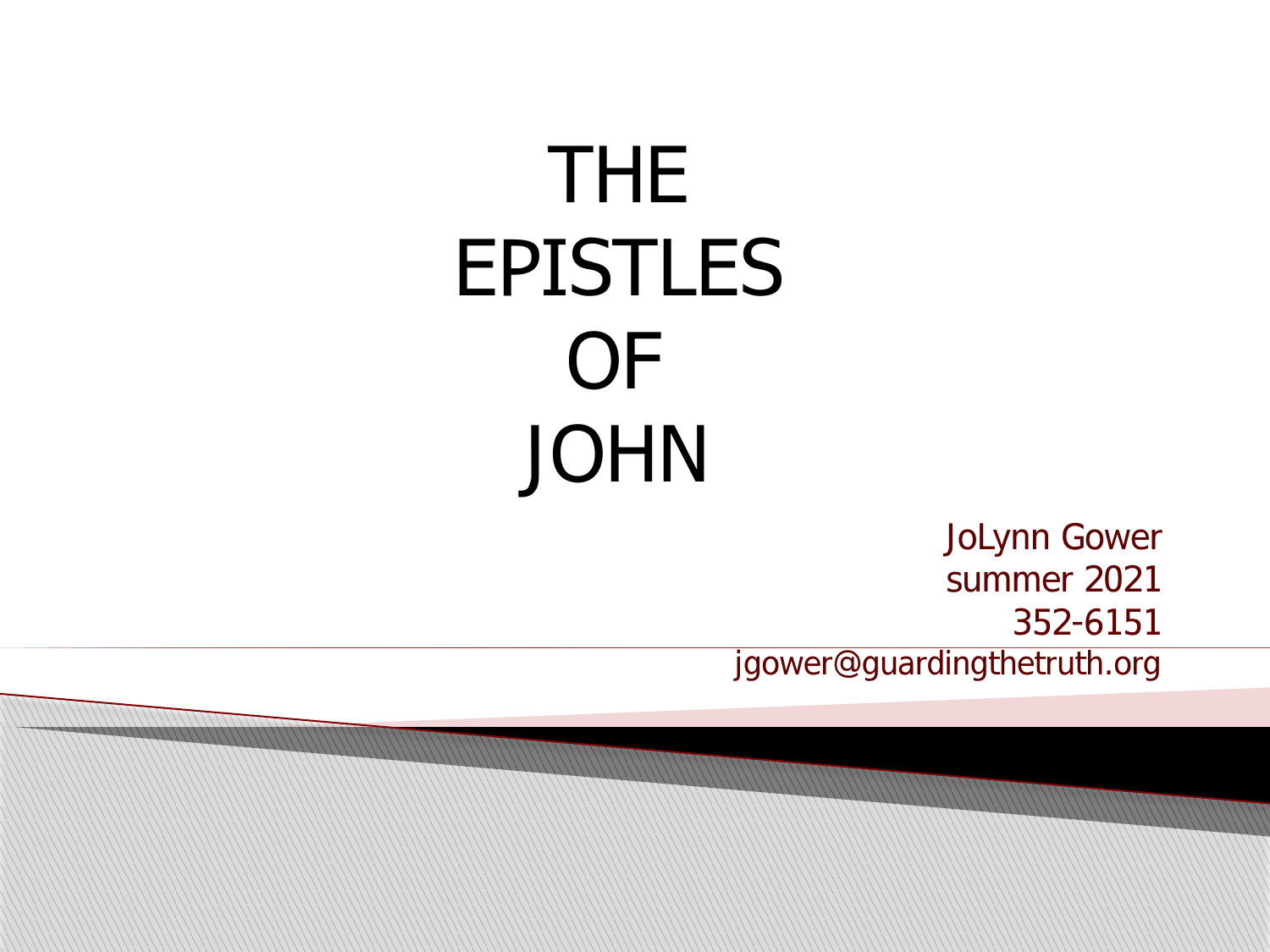

THE EPISTLES
        OF
      JOHN
# JoLynn Gower summer 2021 352-6151 jgower@guardingthetruth.org